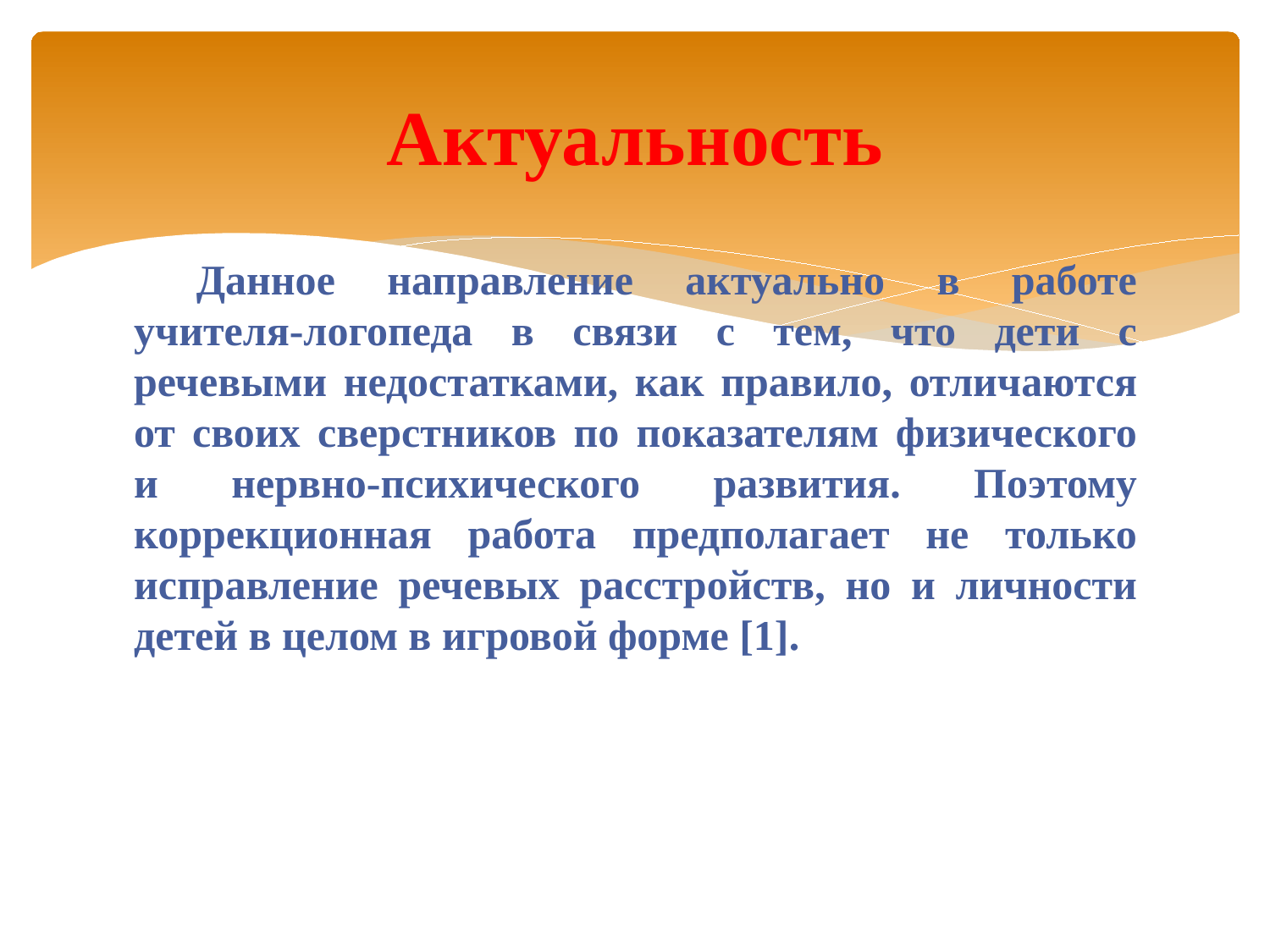

# Актуальность
Данное направление актуально в работе учителя-логопеда в связи с тем, что дети с речевыми недостатками, как правило, отличаются от своих сверстников по показателям физического и нервно-психического развития. Поэтому коррекционная работа предполагает не только исправление речевых расстройств, но и личности детей в целом в игровой форме [1].